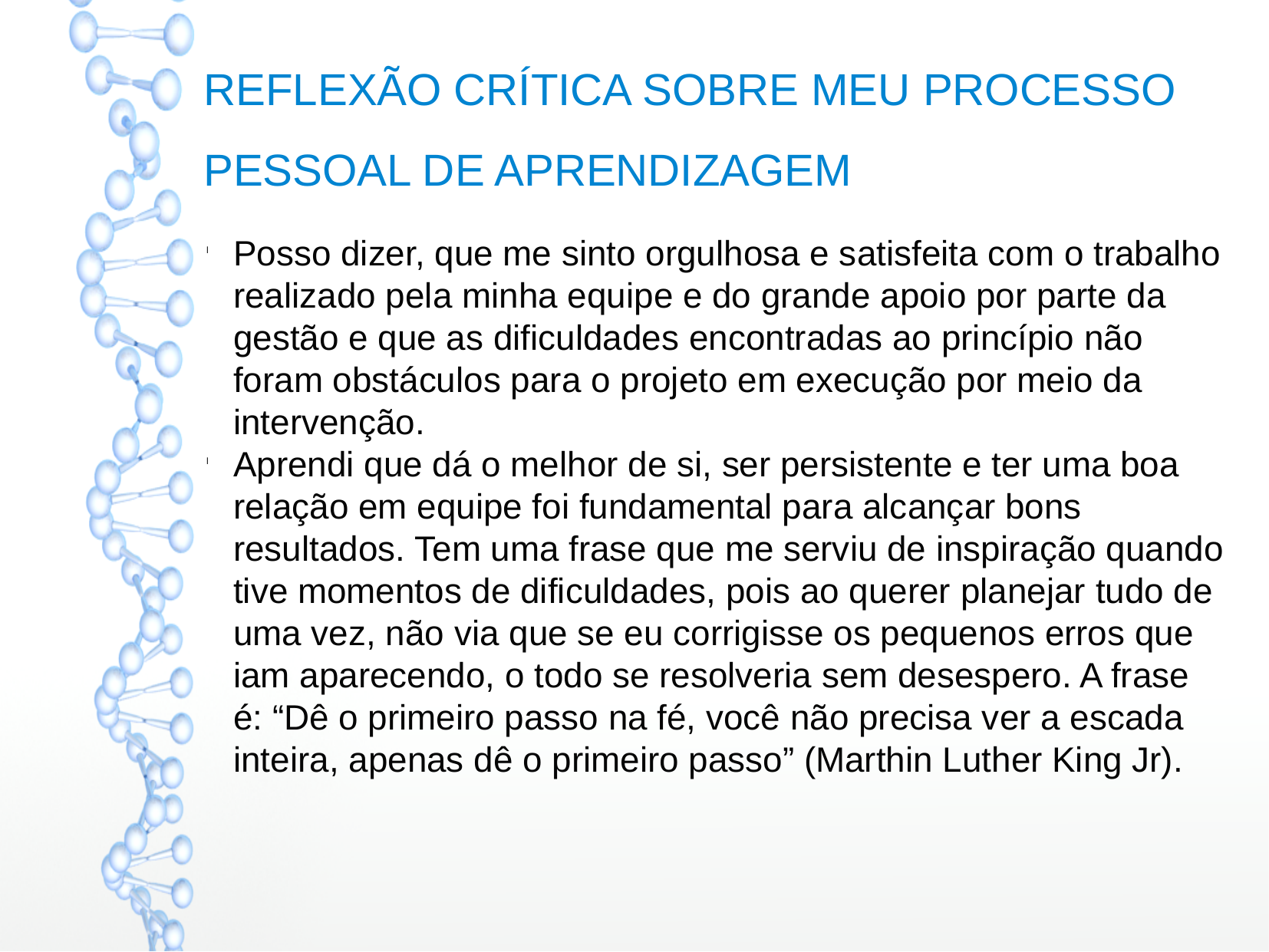

REFLEXÃO CRÍTICA SOBRE MEU PROCESSO PESSOAL DE APRENDIZAGEM
Posso dizer, que me sinto orgulhosa e satisfeita com o trabalho realizado pela minha equipe e do grande apoio por parte da gestão e que as dificuldades encontradas ao princípio não foram obstáculos para o projeto em execução por meio da intervenção.
Aprendi que dá o melhor de si, ser persistente e ter uma boa relação em equipe foi fundamental para alcançar bons resultados. Tem uma frase que me serviu de inspiração quando tive momentos de dificuldades, pois ao querer planejar tudo de uma vez, não via que se eu corrigisse os pequenos erros que iam aparecendo, o todo se resolveria sem desespero. A frase é: “Dê o primeiro passo na fé, você não precisa ver a escada inteira, apenas dê o primeiro passo” (Marthin Luther King Jr).